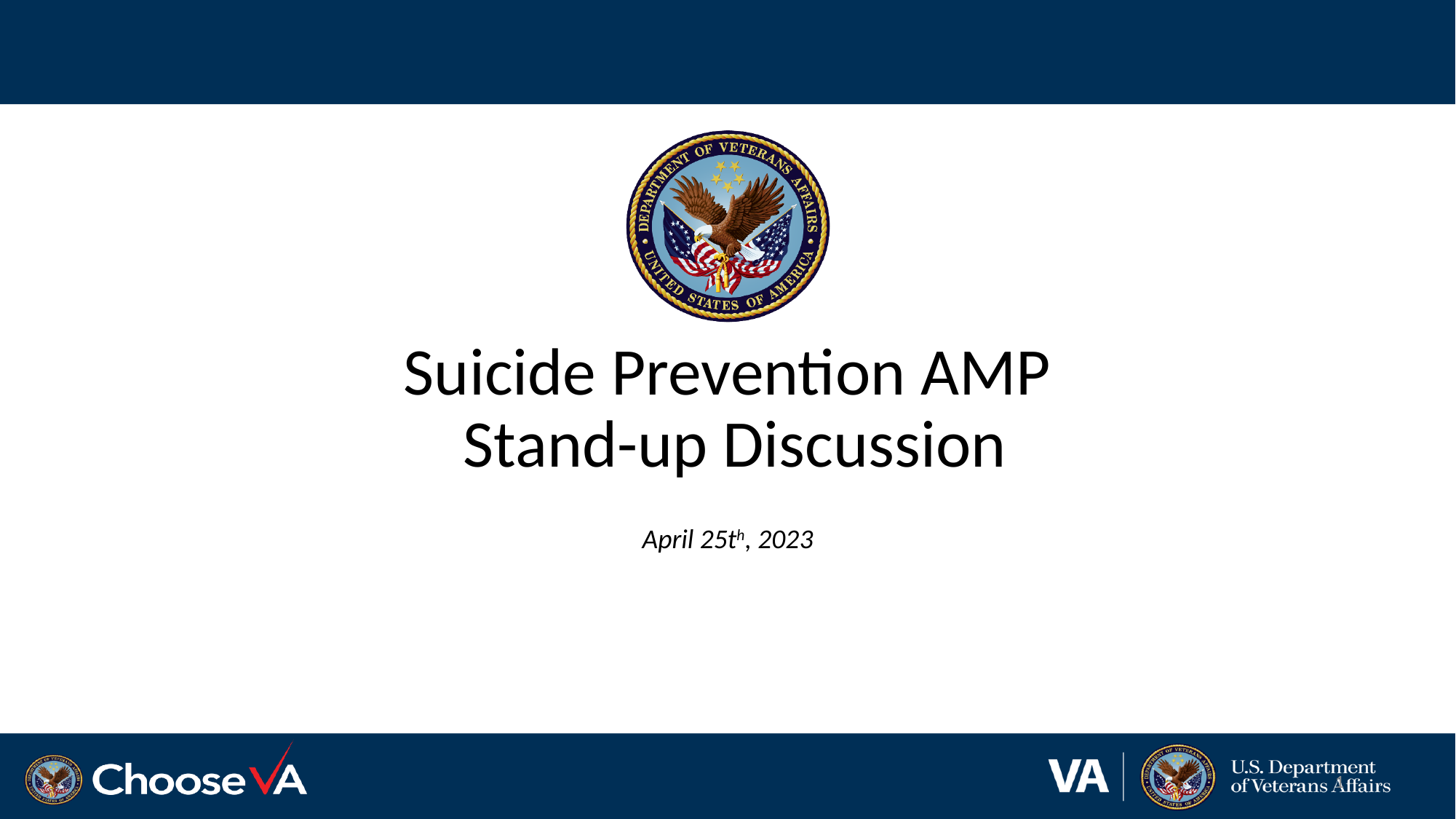

# Suicide Prevention AMP  Stand-up Discussion
April 25th, 2023
1